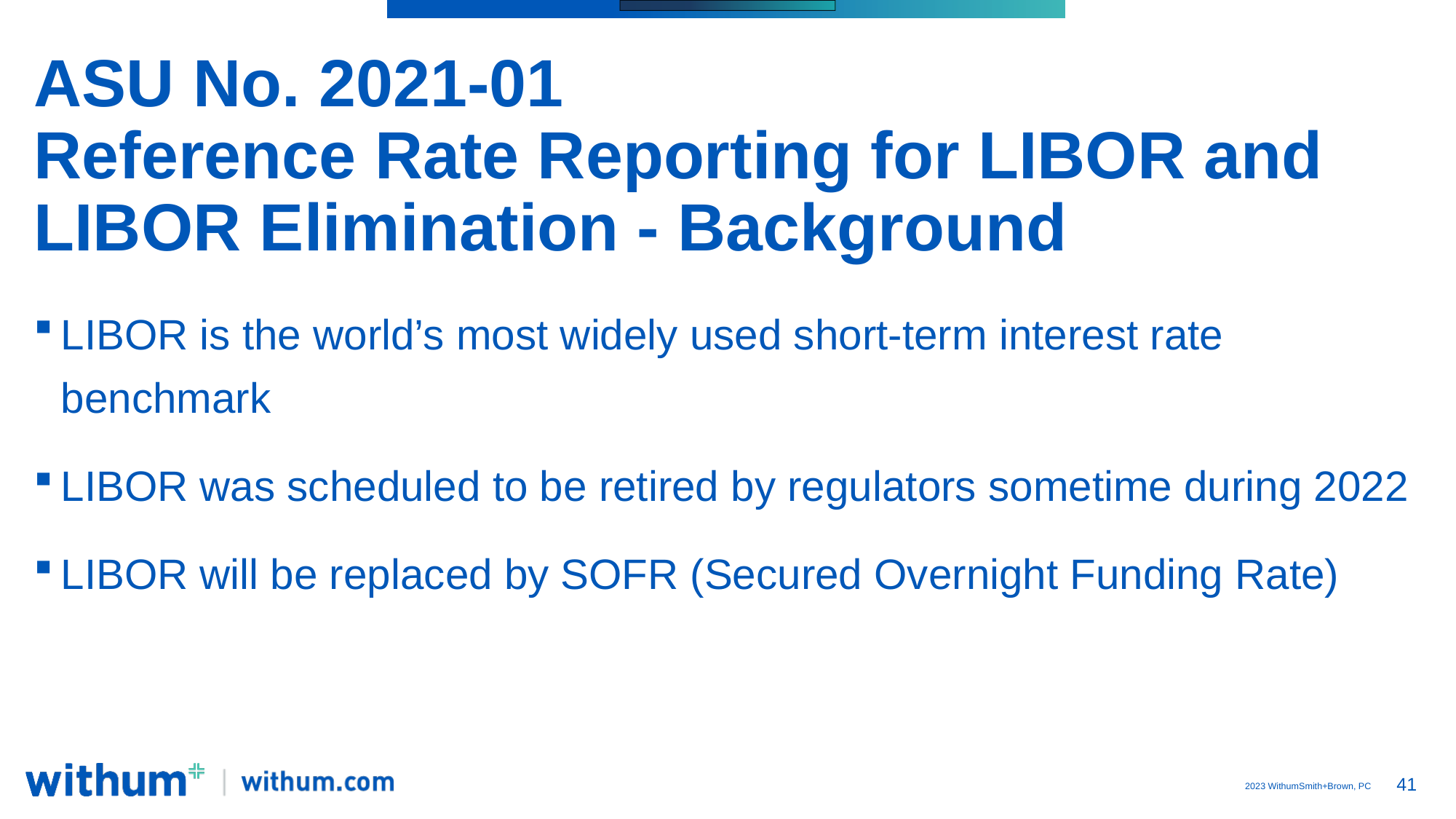

# ASU No. 2021-01 Reference Rate Reporting for LIBOR and LIBOR Elimination - Background

LIBOR is the world’s most widely used short-term interest rate benchmark
LIBOR was scheduled to be retired by regulators sometime during 2022
LIBOR will be replaced by SOFR (Secured Overnight Funding Rate)